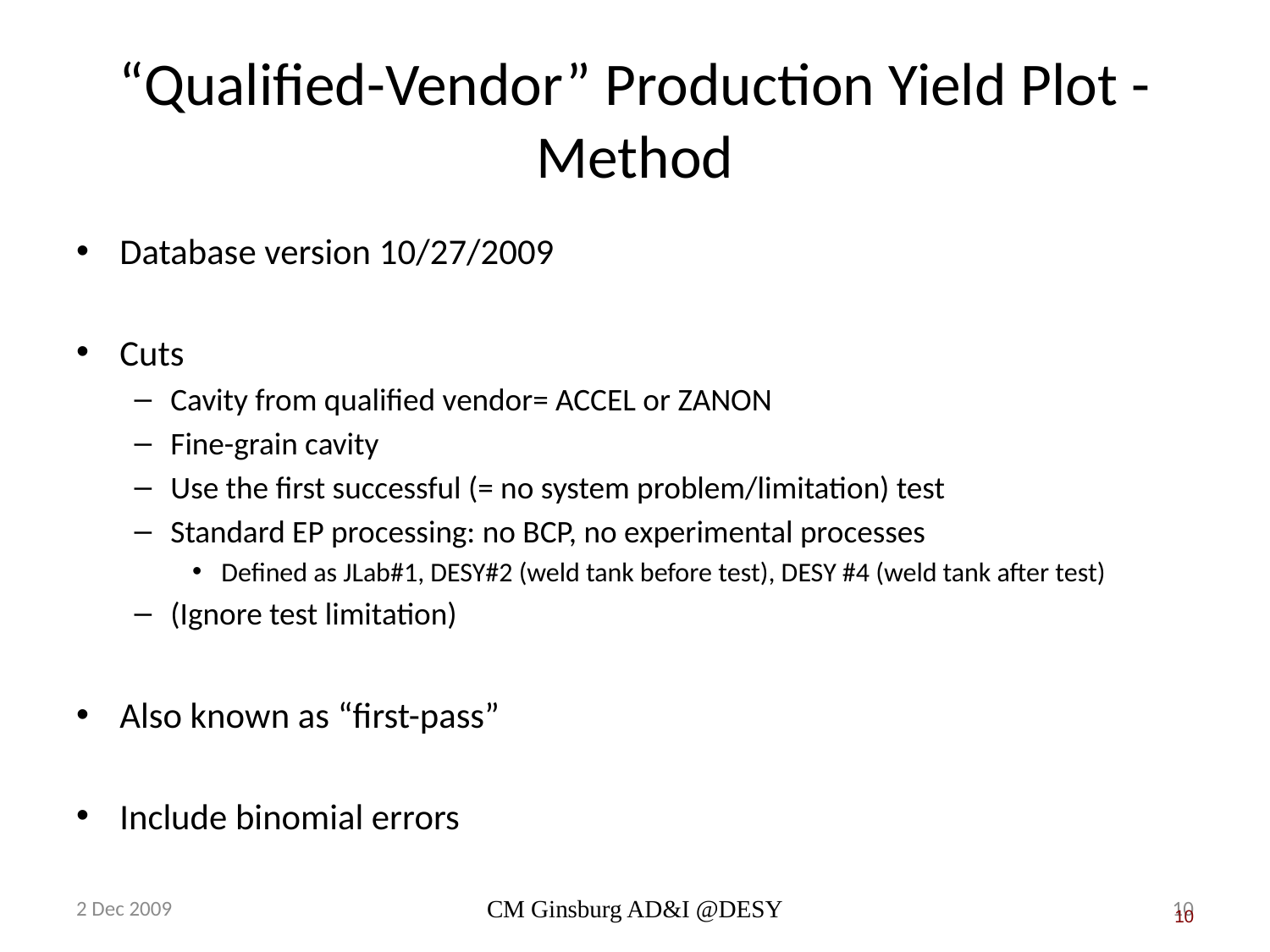

“Qualified-Vendor” Production Yield Plot - Method
Database version 10/27/2009

Cuts
Cavity from qualified vendor= ACCEL or ZANON
Fine-grain cavity
Use the first successful (= no system problem/limitation) test
Standard EP processing: no BCP, no experimental processes
Defined as JLab#1, DESY#2 (weld tank before test), DESY #4 (weld tank after test)
(Ignore test limitation)

Also known as “first-pass”

Include binomial errors

2 Dec 2009
CM Ginsburg AD&I @DESY
10
10